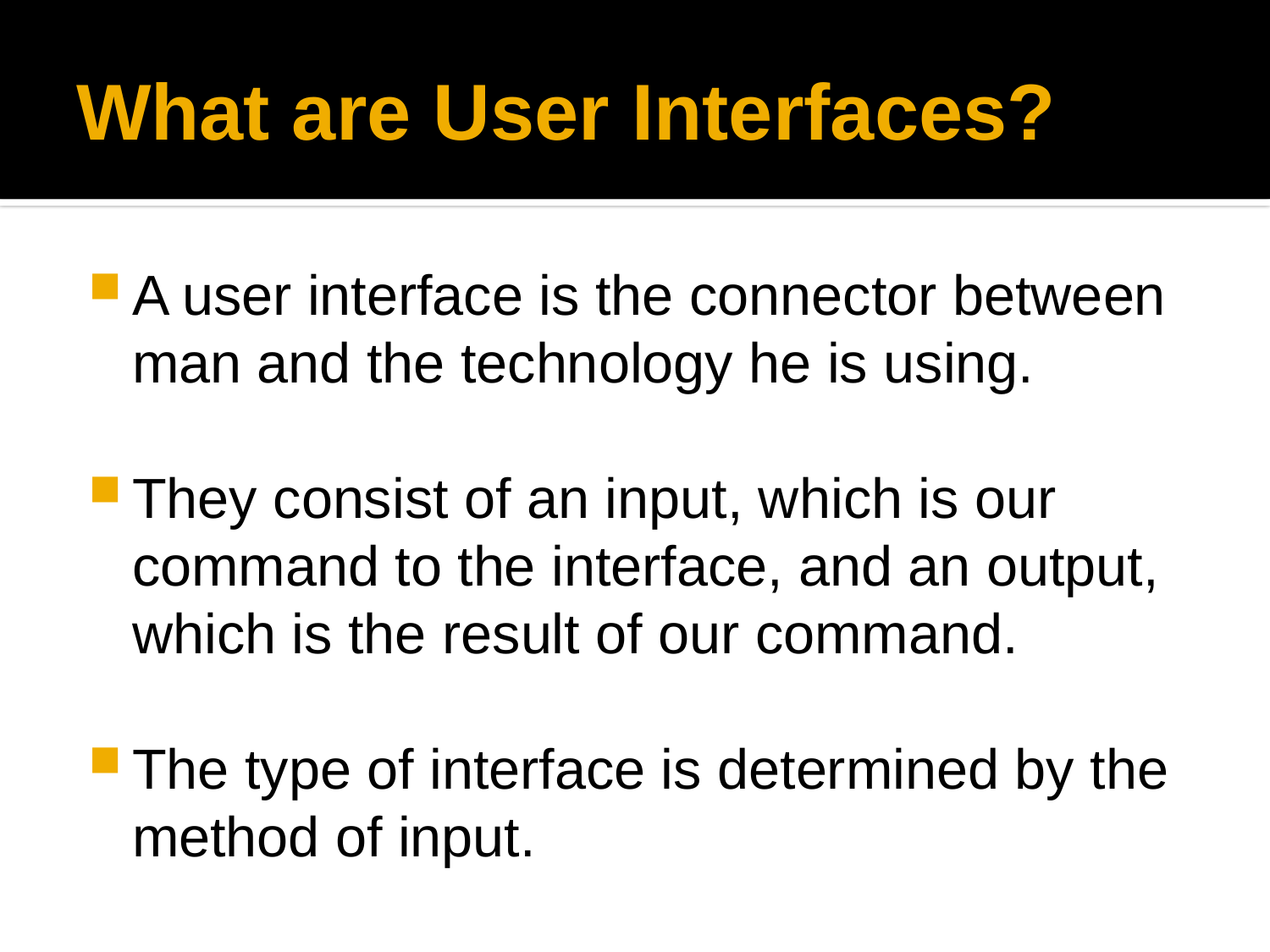

# What are User Interfaces?
A user interface is the connector between man and the technology he is using.

They consist of an input, which is our command to the interface, and an output, which is the result of our command.

The type of interface is determined by the method of input.